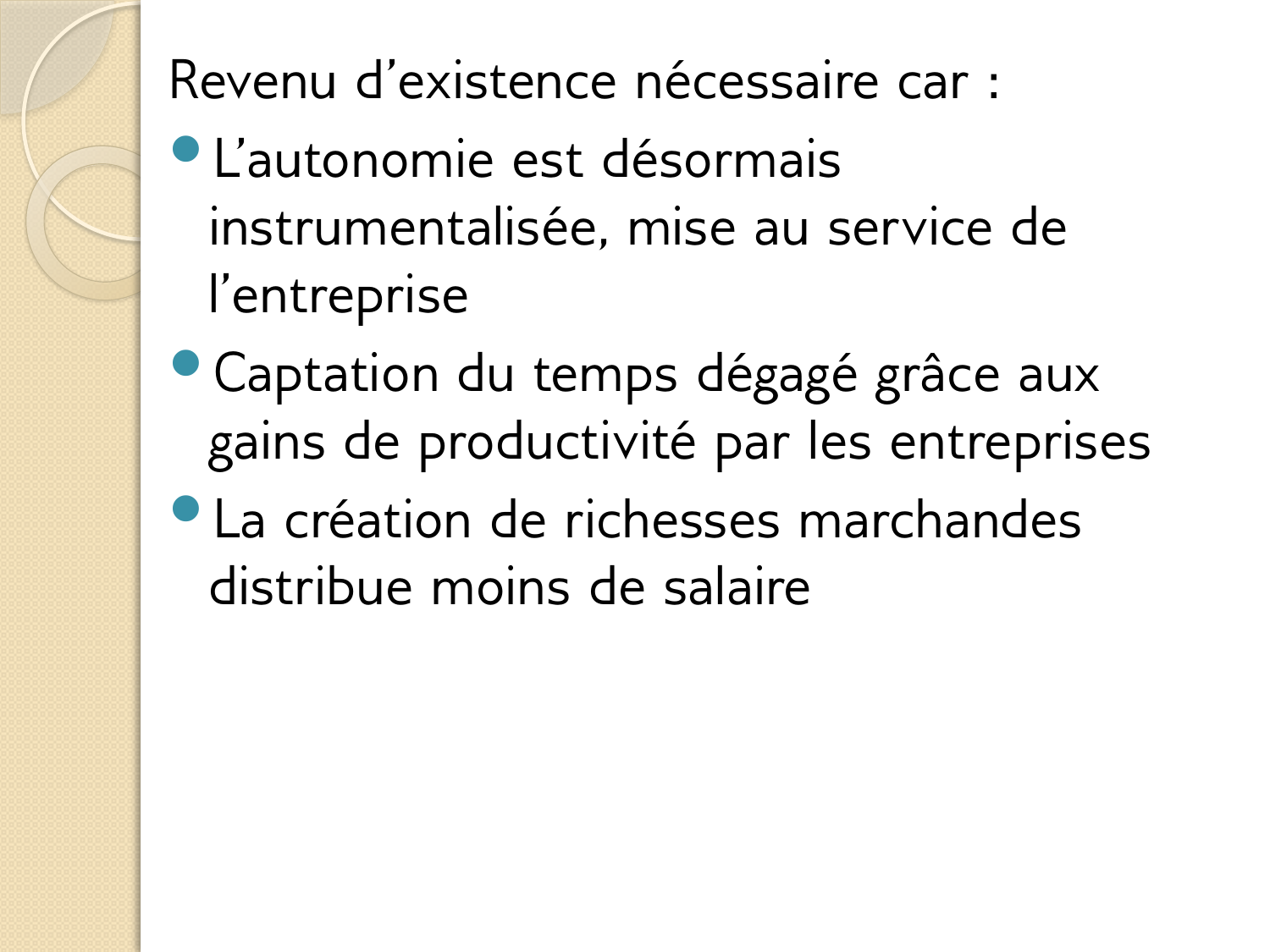

Revenu d’existence nécessaire car :
L’autonomie est désormais instrumentalisée, mise au service de l’entreprise
Captation du temps dégagé grâce aux gains de productivité par les entreprises
La création de richesses marchandes distribue moins de salaire